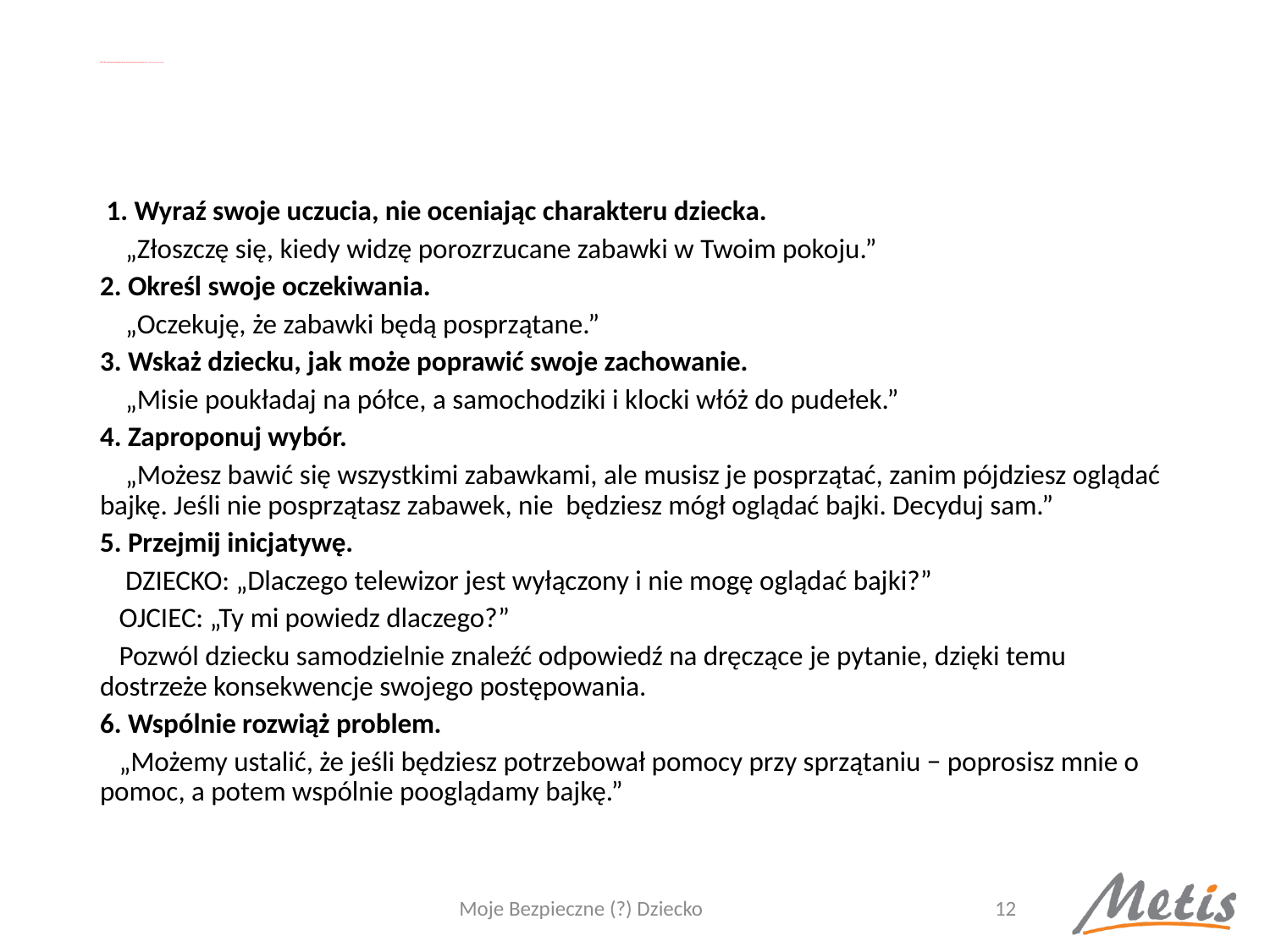

# Oto kilka pomocnych sposobów, które warto zastosować zamiast kar- Fundacja Dajemy Dzieciom Siłę

 1. Wyraź swoje uczucia, nie oceniając charakteru dziecka.
    „Złoszczę się, kiedy widzę porozrzucane zabawki w Twoim pokoju.”
2. Określ swoje oczekiwania.
    „Oczekuję, że zabawki będą posprzątane.”
3. Wskaż dziecku, jak może poprawić swoje zachowanie.
    „Misie poukładaj na półce, a samochodziki i klocki włóż do pudełek.”
4. Zaproponuj wybór.
    „Możesz bawić się wszystkimi zabawkami, ale musisz je posprzątać, zanim pójdziesz oglądać bajkę. Jeśli nie posprzątasz zabawek, nie  będziesz mógł oglądać bajki. Decyduj sam.”
5. Przejmij inicjatywę.
    DZIECKO: „Dlaczego telewizor jest wyłączony i nie mogę oglądać bajki?”
   OJCIEC: „Ty mi powiedz dlaczego?”
   Pozwól dziecku samodzielnie znaleźć odpowiedź na dręczące je pytanie, dzięki temu dostrzeże konsekwencje swojego postępowania.
6. Wspólnie rozwiąż problem.
   „Możemy ustalić, że jeśli będziesz potrzebował pomocy przy sprzątaniu − poprosisz mnie o pomoc, a potem wspólnie pooglądamy bajkę.”
Moje Bezpieczne (?) Dziecko
12